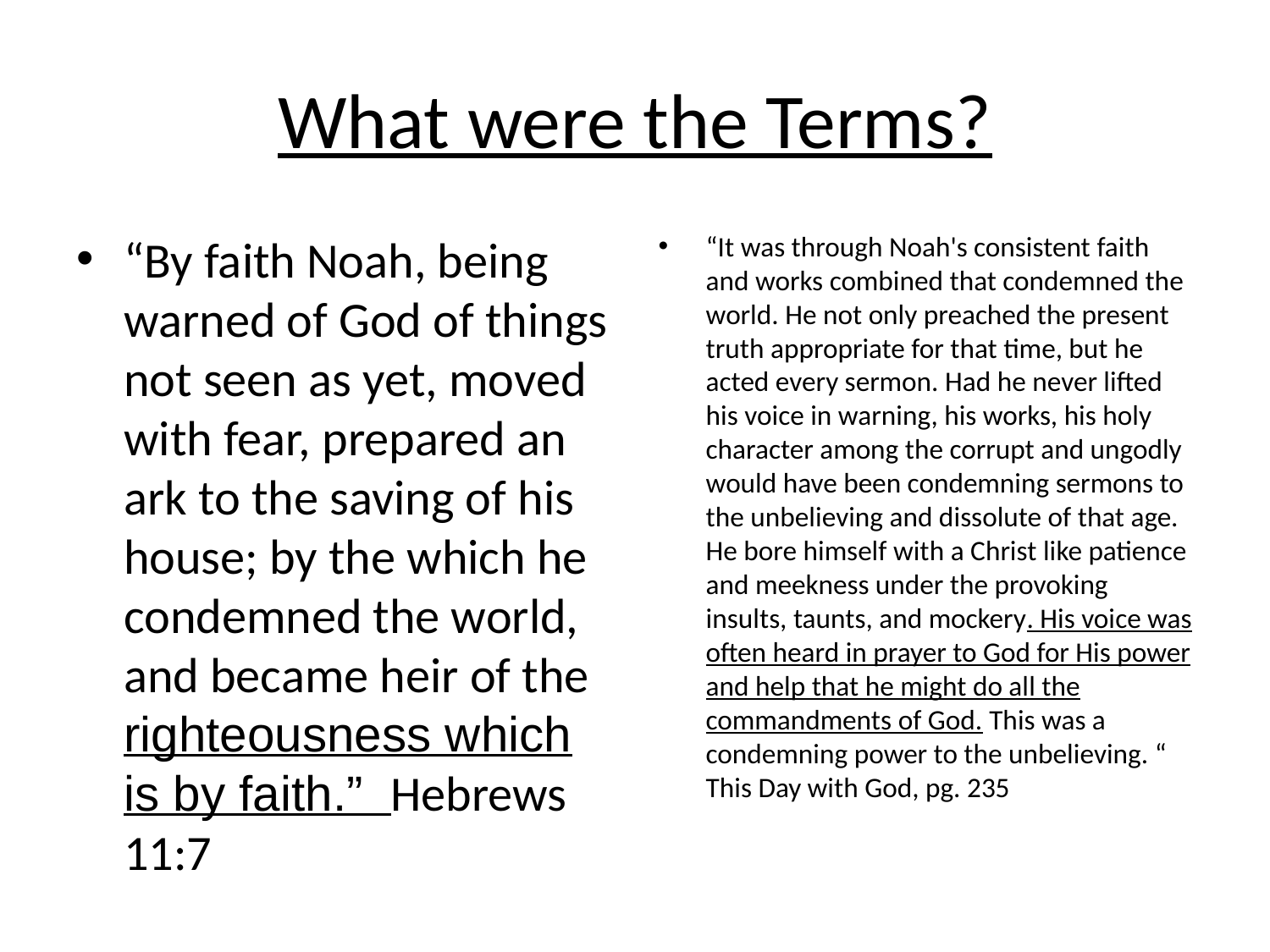

# What were the Terms?
“By faith Noah, being warned of God of things not seen as yet, moved with fear, prepared an ark to the saving of his house; by the which he condemned the world, and became heir of the righteousness which is by faith.”  Hebrews 11:7
“It was through Noah's consistent faith and works combined that condemned the world. He not only preached the present truth appropriate for that time, but he acted every sermon. Had he never lifted his voice in warning, his works, his holy character among the corrupt and ungodly would have been condemning sermons to the unbelieving and dissolute of that age. He bore himself with a Christ like patience and meekness under the provoking insults, taunts, and mockery. His voice was often heard in prayer to God for His power and help that he might do all the commandments of God. This was a condemning power to the unbelieving. “  This Day with God, pg. 235